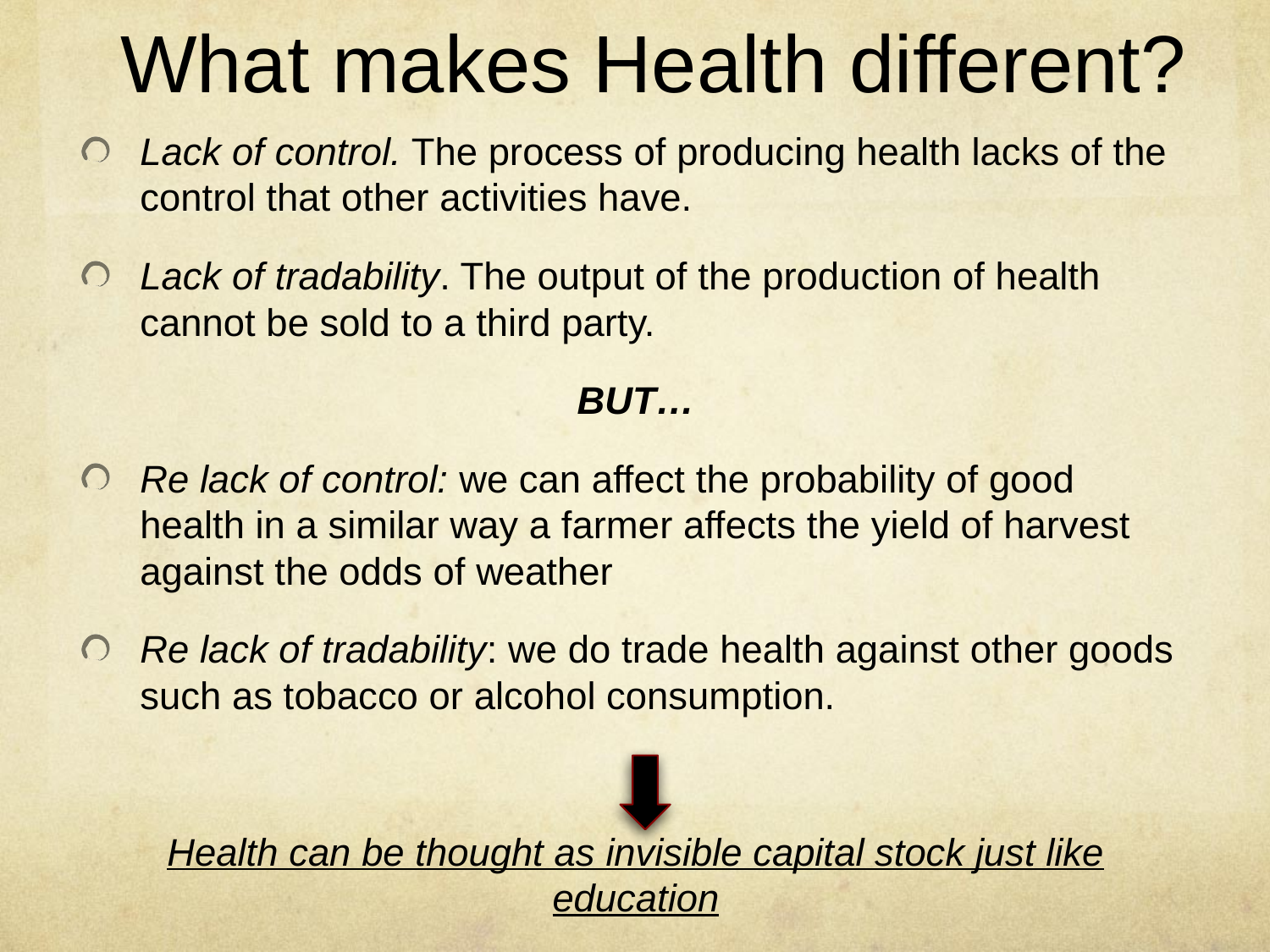

# What makes Health different?
Lack of control. The process of producing health lacks of the control that other activities have.
Lack of tradability. The output of the production of health cannot be sold to a third party.
BUT…
Re lack of control: we can affect the probability of good health in a similar way a farmer affects the yield of harvest against the odds of weather
Re lack of tradability: we do trade health against other goods such as tobacco or alcohol consumption.

Health can be thought as invisible capital stock just like education